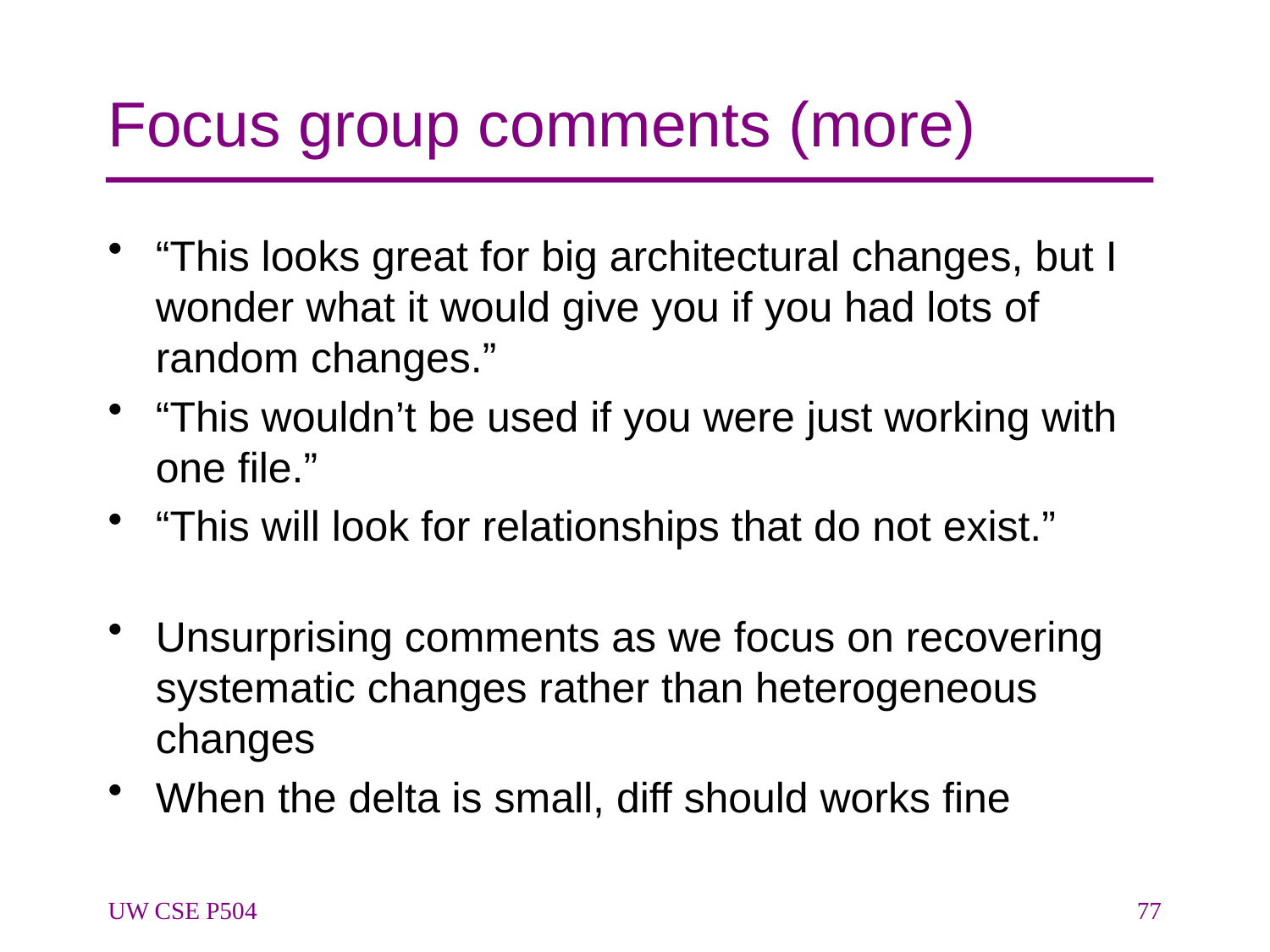

# Focus group comments (more)
“This looks great for big architectural changes, but I wonder what it would give you if you had lots of random changes.”
“This wouldn’t be used if you were just working with one file.”
“This will look for relationships that do not exist.”
Unsurprising comments as we focus on recovering systematic changes rather than heterogeneous changes
When the delta is small, diff should works fine

UW CSE P504
77